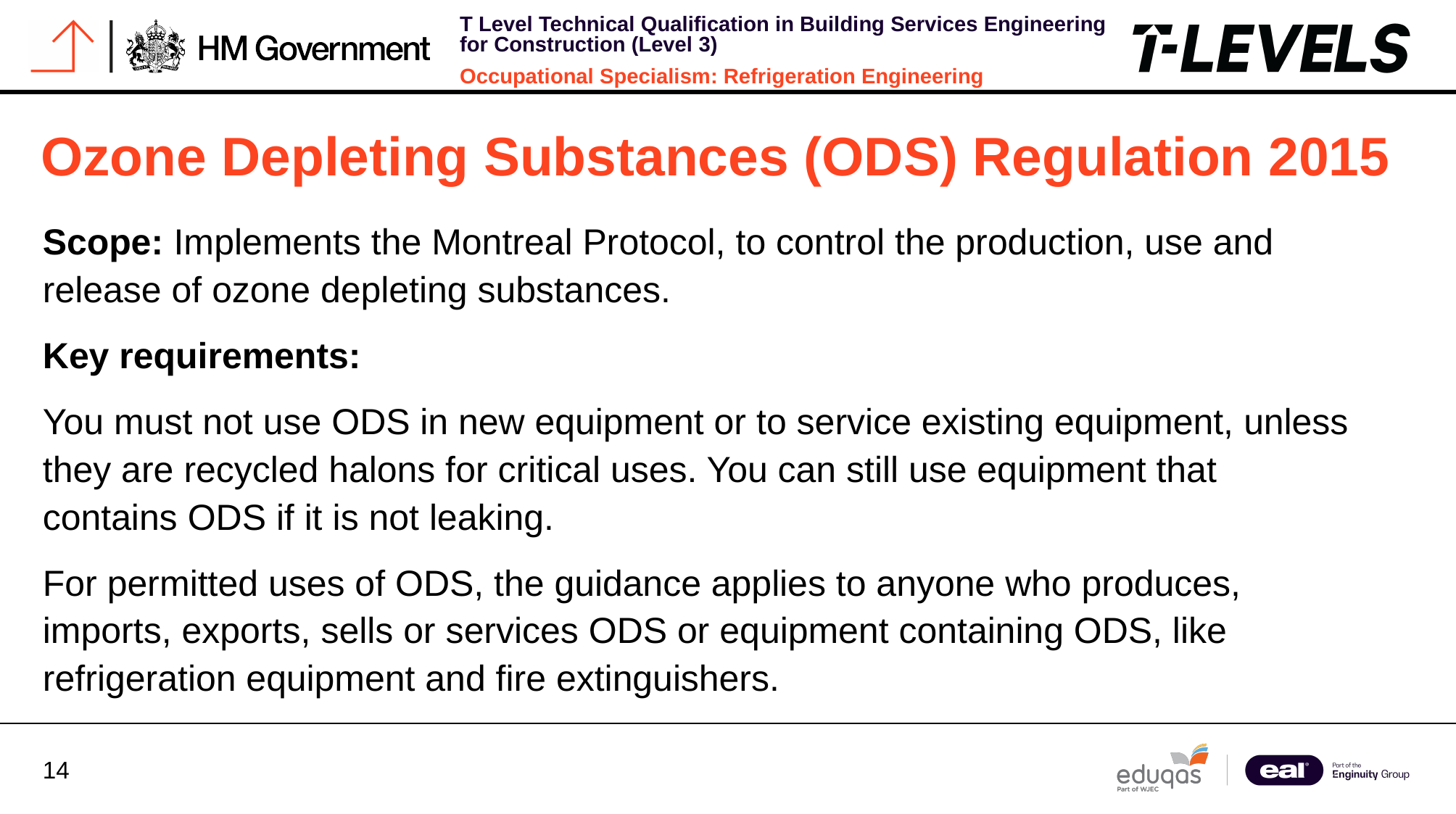

# Ozone Depleting Substances (ODS) Regulation 2015
Scope: Implements the Montreal Protocol, to control the production, use and release of ozone depleting substances.
Key requirements:
You must not use ODS in new equipment or to service existing equipment, unless they are recycled halons for critical uses. You can still use equipment that contains ODS if it is not leaking.
For permitted uses of ODS, the guidance applies to anyone who produces, imports, exports, sells or services ODS or equipment containing ODS, like refrigeration equipment and fire extinguishers.